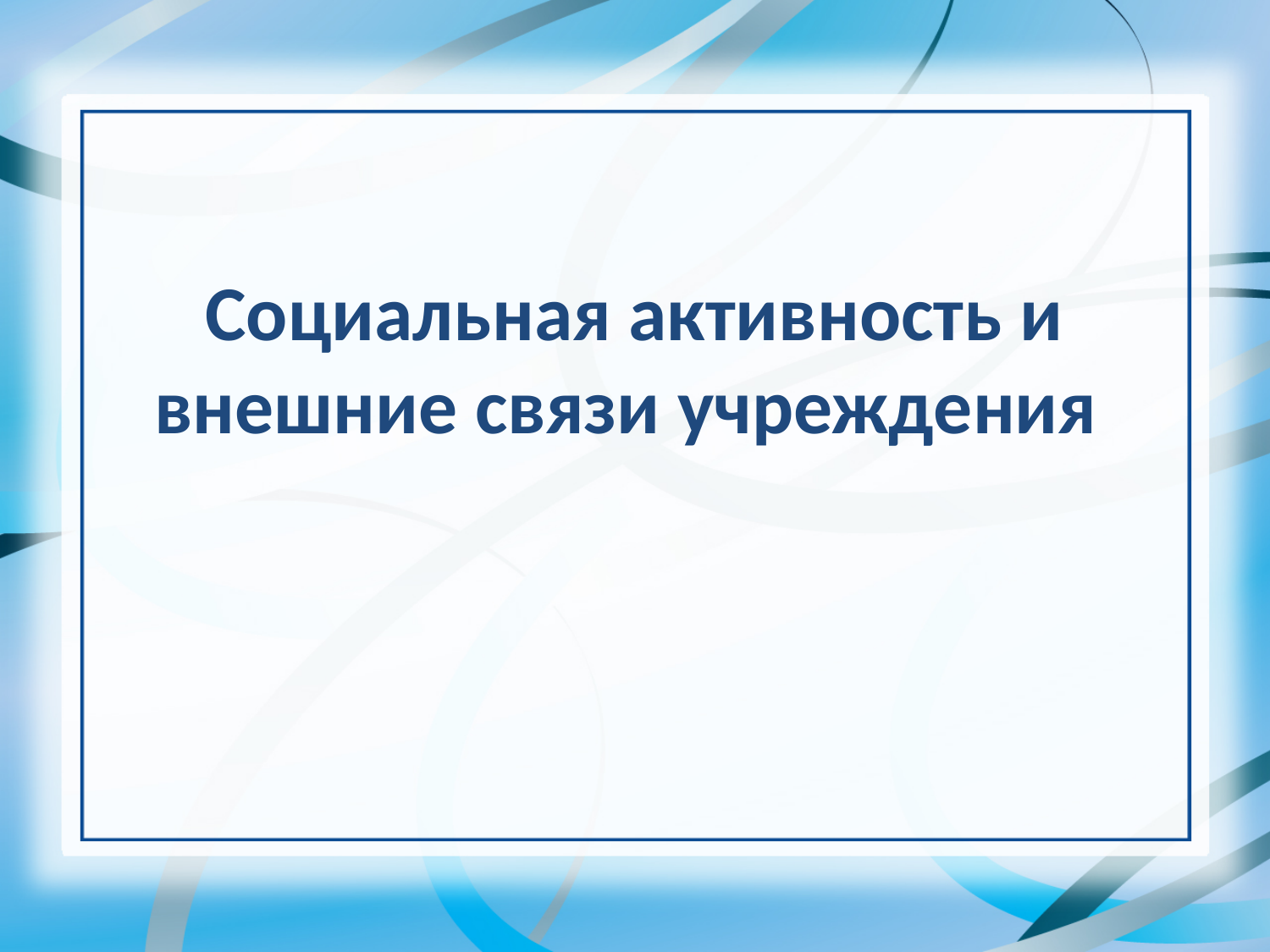

# Социальная активность и внешние связи учреждения